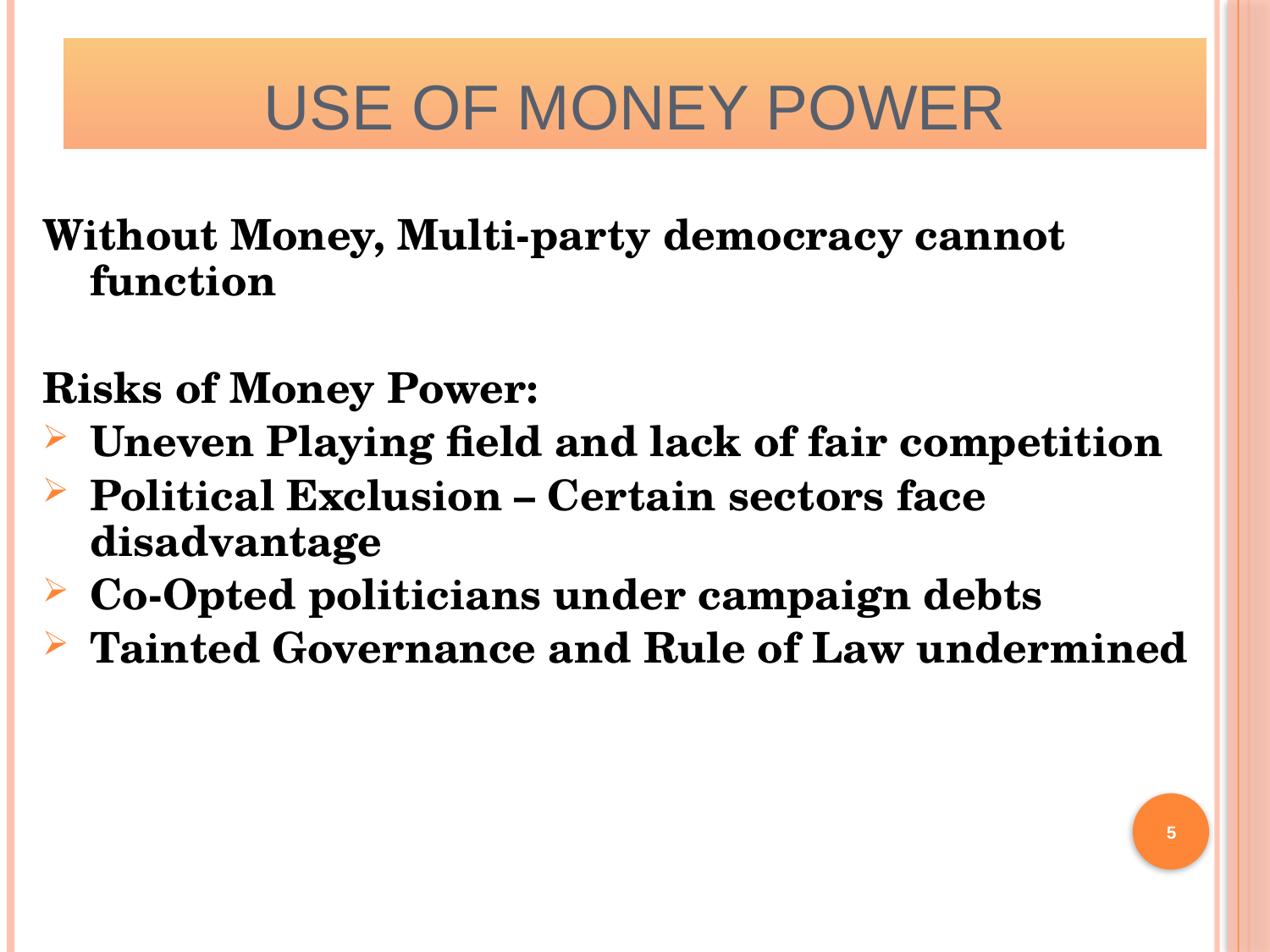

# USE OF MONEY POWER

Without Money, Multi-party democracy cannot function

Risks of Money Power:
Uneven Playing field and lack of fair competition
Political Exclusion – Certain sectors face disadvantage
Co-Opted politicians under campaign debts
Tainted Governance and Rule of Law undermined

5